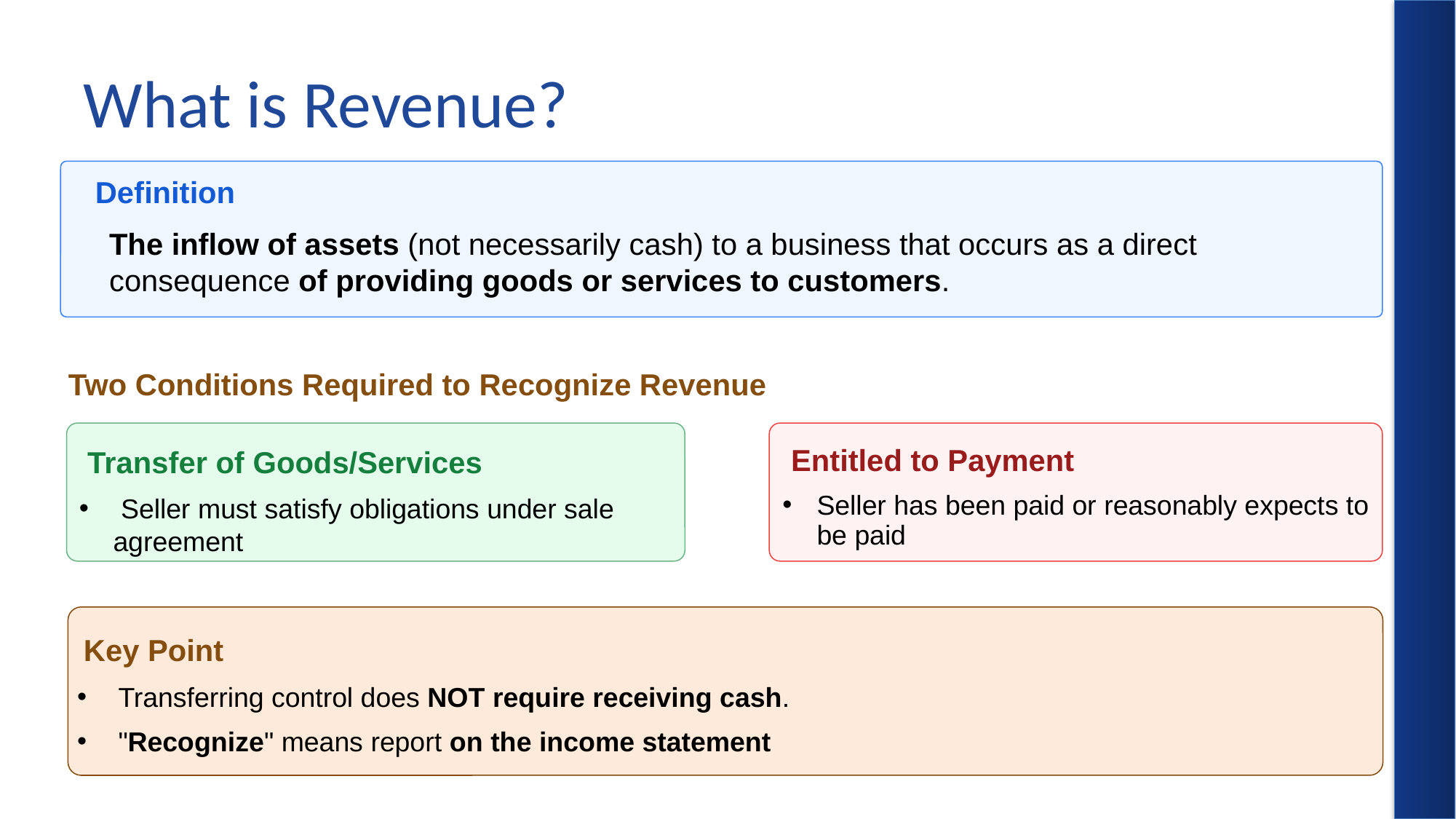

# What is Revenue?

 Definition
The inflow of assets (not necessarily cash) to a business that occurs as a direct consequence of providing goods or services to customers.
 Two Conditions Required to Recognize Revenue

 Entitled to Payment
Seller has been paid or reasonably expects to be paid
 Transfer of Goods/Services
 Seller must satisfy obligations under sale agreement

 Key Point
Transferring control does NOT require receiving cash.
"Recognize" means report on the income statement